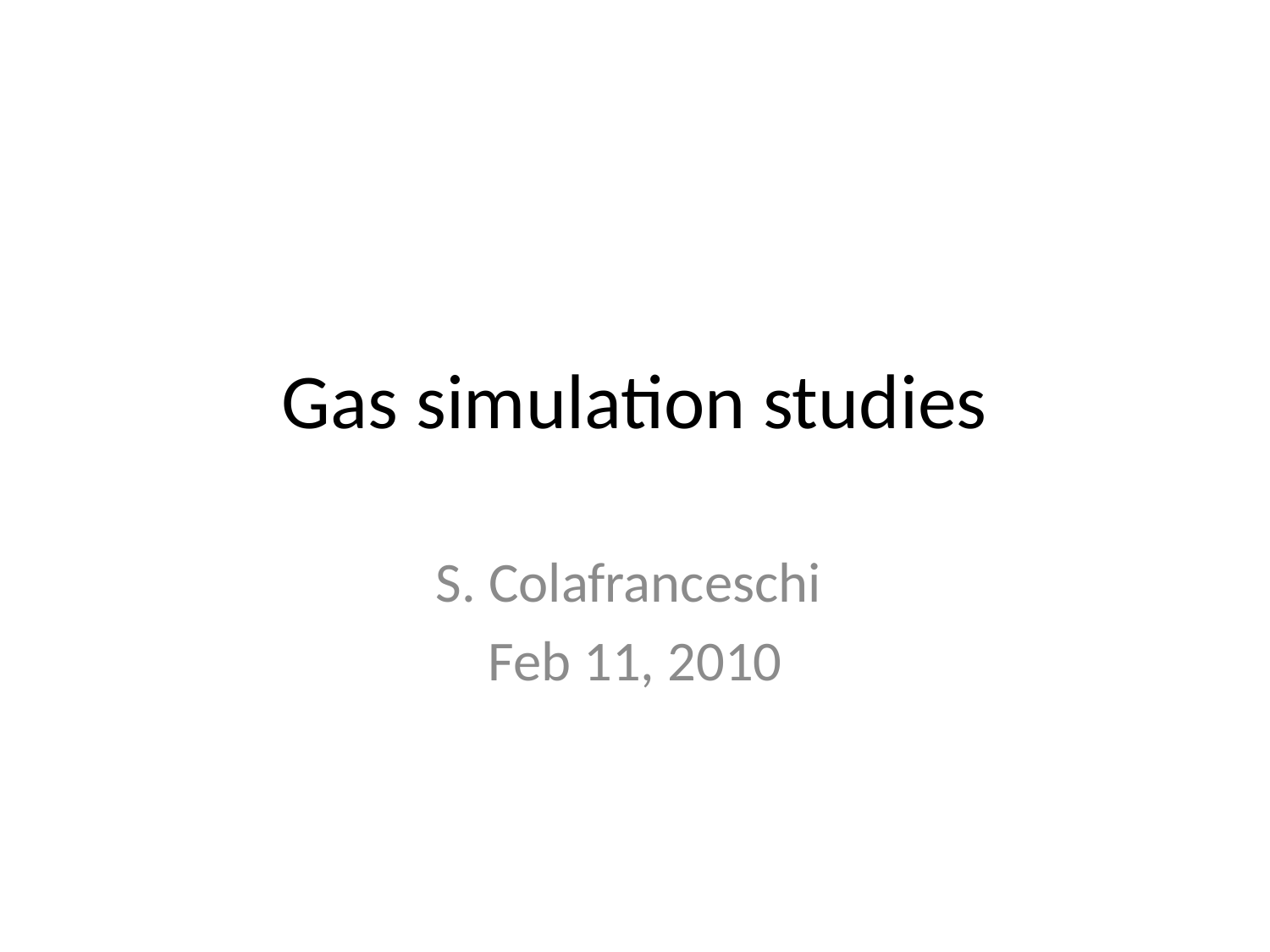

# Gas simulation studies
S. Colafranceschi
Feb 11, 2010